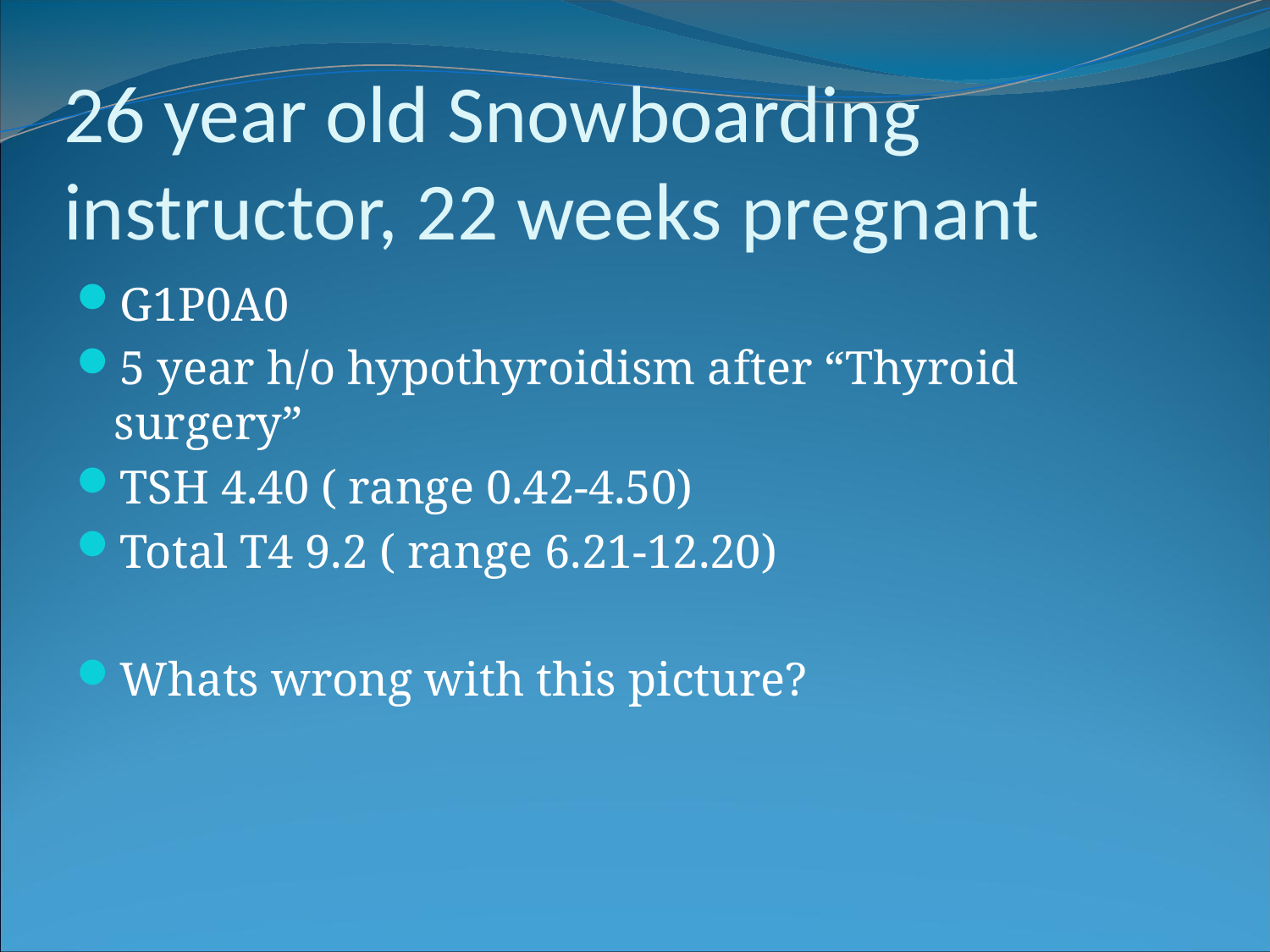

26 year old Snowboarding instructor, 22 weeks pregnant
G1P0A0
5 year h/o hypothyroidism after “Thyroid surgery”
TSH 4.40 ( range 0.42-4.50)
Total T4 9.2 ( range 6.21-12.20)

Whats wrong with this picture?